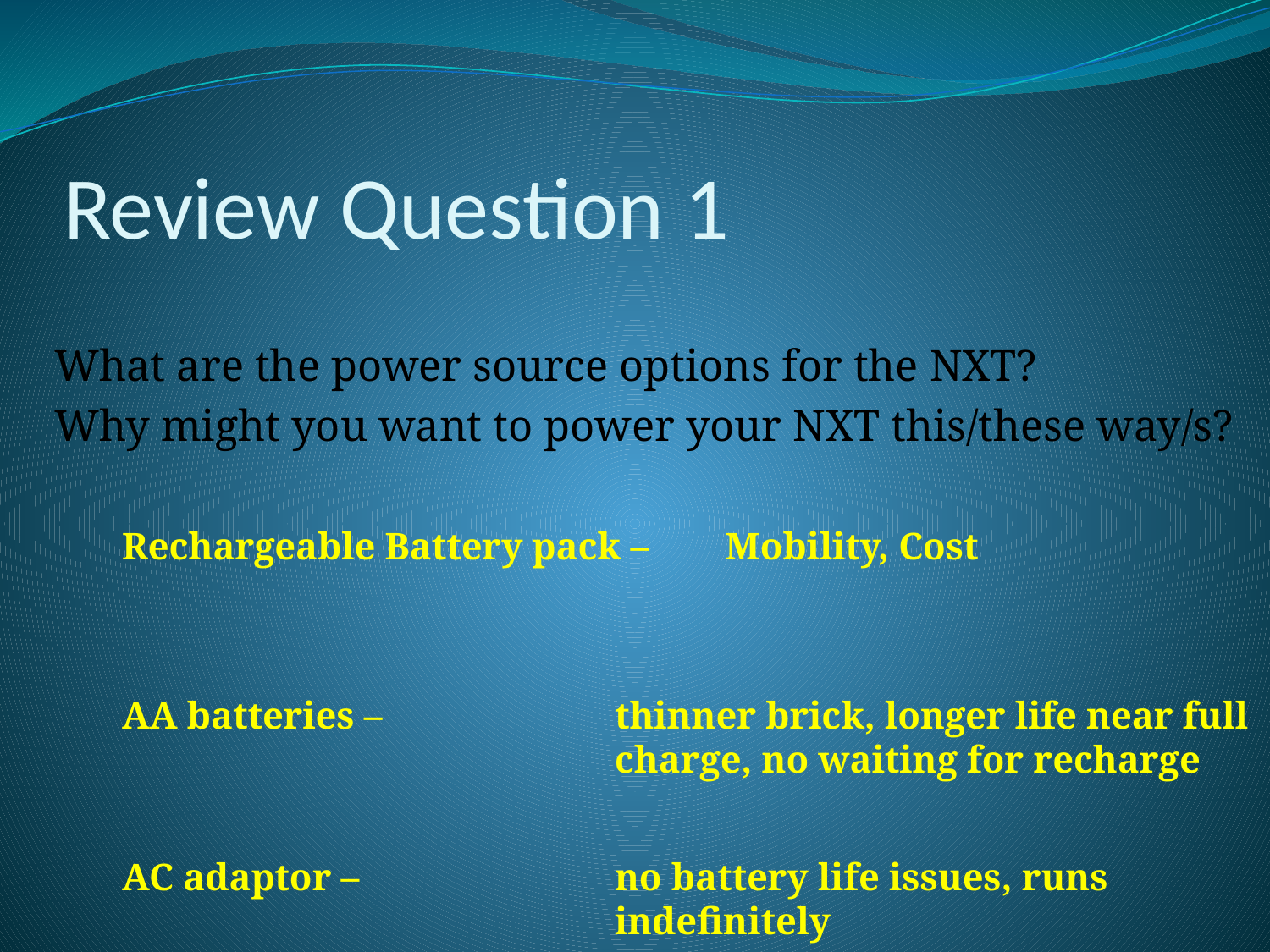

# Review Question 1

What are the power source options for the NXT?
Why might you want to power your NXT this/these way/s?

Rechargeable Battery pack – 	Mobility, Cost

AA batteries – 	thinner brick, longer life near full charge, no waiting for recharge

AC adaptor – 	no battery life issues, runs indefinitely